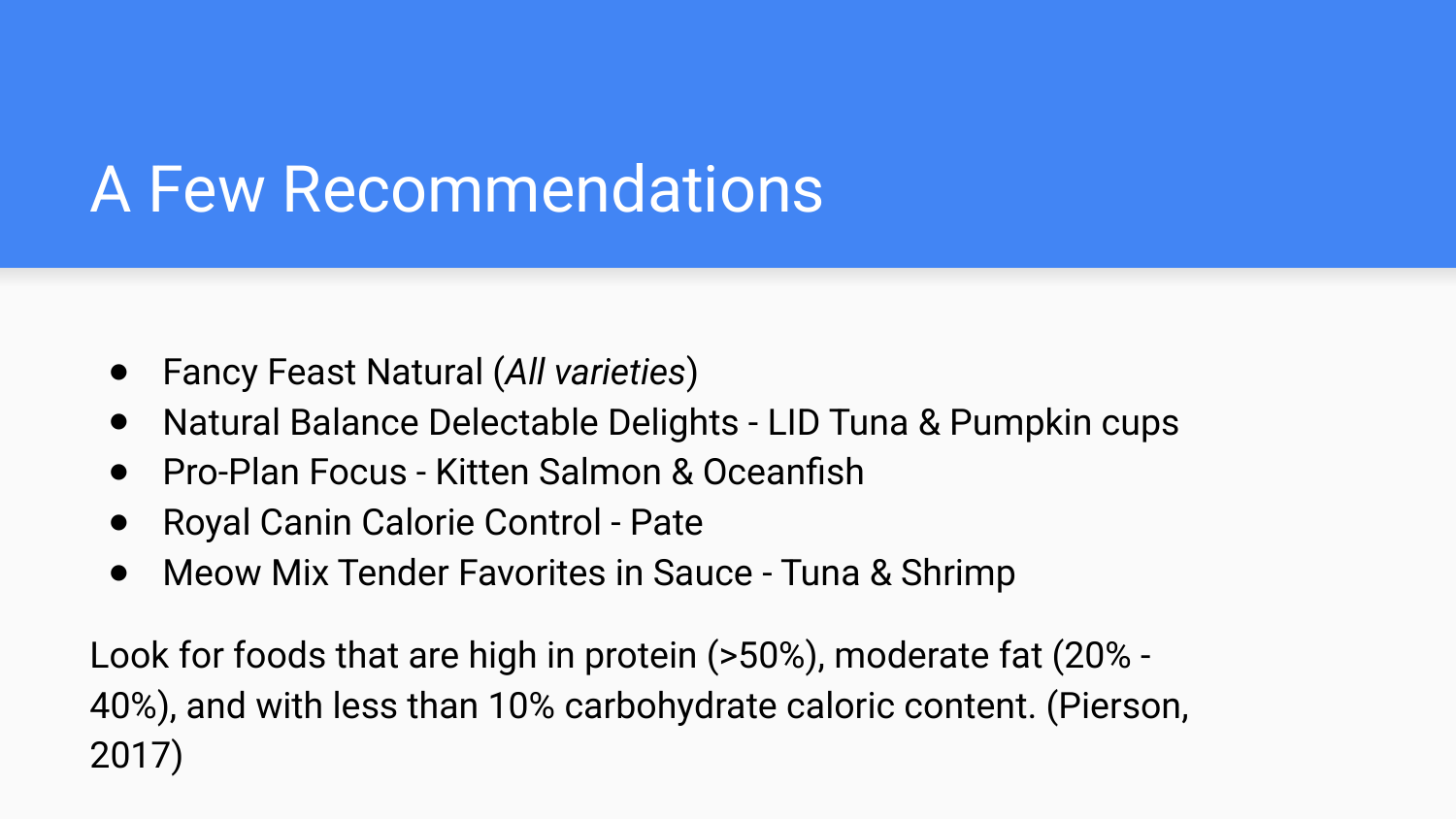

# A Few Recommendations
Fancy Feast Natural (All varieties)
Natural Balance Delectable Delights - LID Tuna & Pumpkin cups
Pro-Plan Focus - Kitten Salmon & Oceanfish
Royal Canin Calorie Control - Pate
Meow Mix Tender Favorites in Sauce - Tuna & Shrimp
Look for foods that are high in protein (>50%), moderate fat (20% - 40%), and with less than 10% carbohydrate caloric content. (Pierson, 2017)